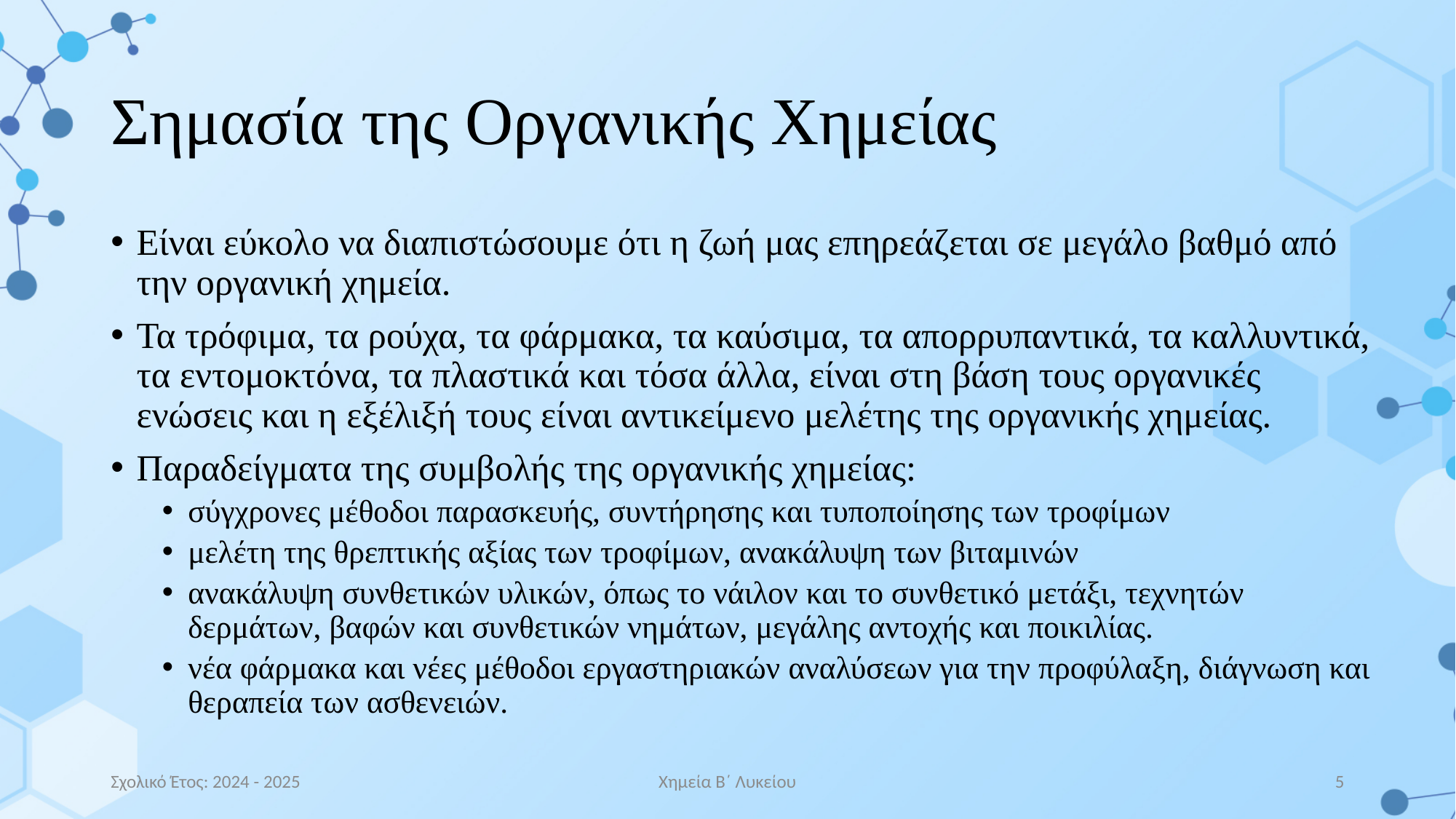

# Σημασία της Οργανικής Χημείας
Είναι εύκολο να διαπιστώσουμε ότι η ζωή μας επηρεάζεται σε μεγάλο βαθμό από την οργανική χημεία.
Τα τρόφιμα, τα ρούχα, τα φάρμακα, τα καύσιμα, τα απορρυπαντικά, τα καλλυντικά, τα εντομοκτόνα, τα πλαστικά και τόσα άλλα, είναι στη βάση τους οργανικές ενώσεις και η εξέλιξή τους είναι αντικείμενο μελέτης της οργανικής χημείας.
Παραδείγματα της συμβολής της οργανικής χημείας:
σύγχρονες μέθοδοι παρασκευής, συντήρησης και τυποποίησης των τροφίμων
μελέτη της θρεπτικής αξίας των τροφίμων, ανακάλυψη των βιταμινών
ανακάλυψη συνθετικών υλικών, όπως το νάιλον και το συνθετικό μετάξι, τεχνητών δερμάτων, βαφών και συνθετικών νημάτων, μεγάλης αντοχής και ποικιλίας.
νέα φάρμακα και νέες μέθοδοι εργαστηριακών αναλύσεων για την προφύλαξη, διάγνωση και θεραπεία των ασθενειών.

Σχολικό Έτος: 2024 - 2025
Χημεία Β΄ Λυκείου
5